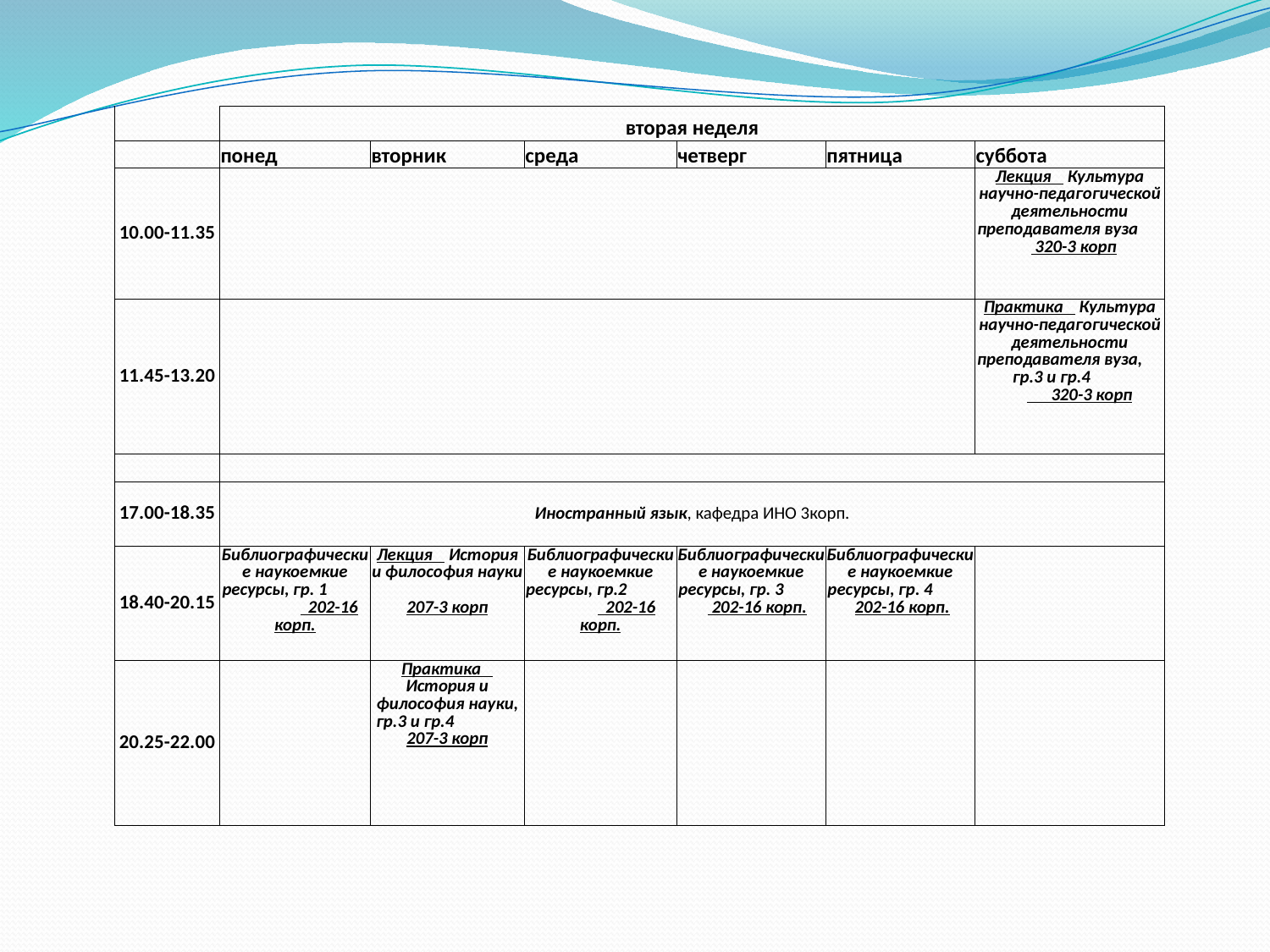

|  | вторая неделя |  |  |  |  |  |
| --- | --- | --- | --- | --- | --- | --- |
|  | понед | вторник | среда | четверг | пятница | суббота |
| 10.00-11.35 |  |  |  |  |  | Лекция Культура научно-педагогической деятельности преподавателя вуза 320-3 корп |
| 11.45-13.20 |  |  |  |  |  | Практика Культура научно-педагогической деятельности преподавателя вуза, гр.3 и гр.4 320-3 корп |
|  |  |  |  |  |  |  |
| 17.00-18.35 | Иностранный язык, кафедра ИНО 3корп. |  |  |  |  |  |
| 18.40-20.15 | Библиографические наукоемкие ресурсы, гр. 1 202-16 корп. | Лекция История и философия науки 207-3 корп | Библиографические наукоемкие ресурсы, гр.2 202-16 корп. | Библиографические наукоемкие ресурсы, гр. 3 202-16 корп. | Библиографические наукоемкие ресурсы, гр. 4 202-16 корп. |  |
| 20.25-22.00 |  | Практика История и философия науки, гр.3 и гр.4 207-3 корп |  |  |  |  |